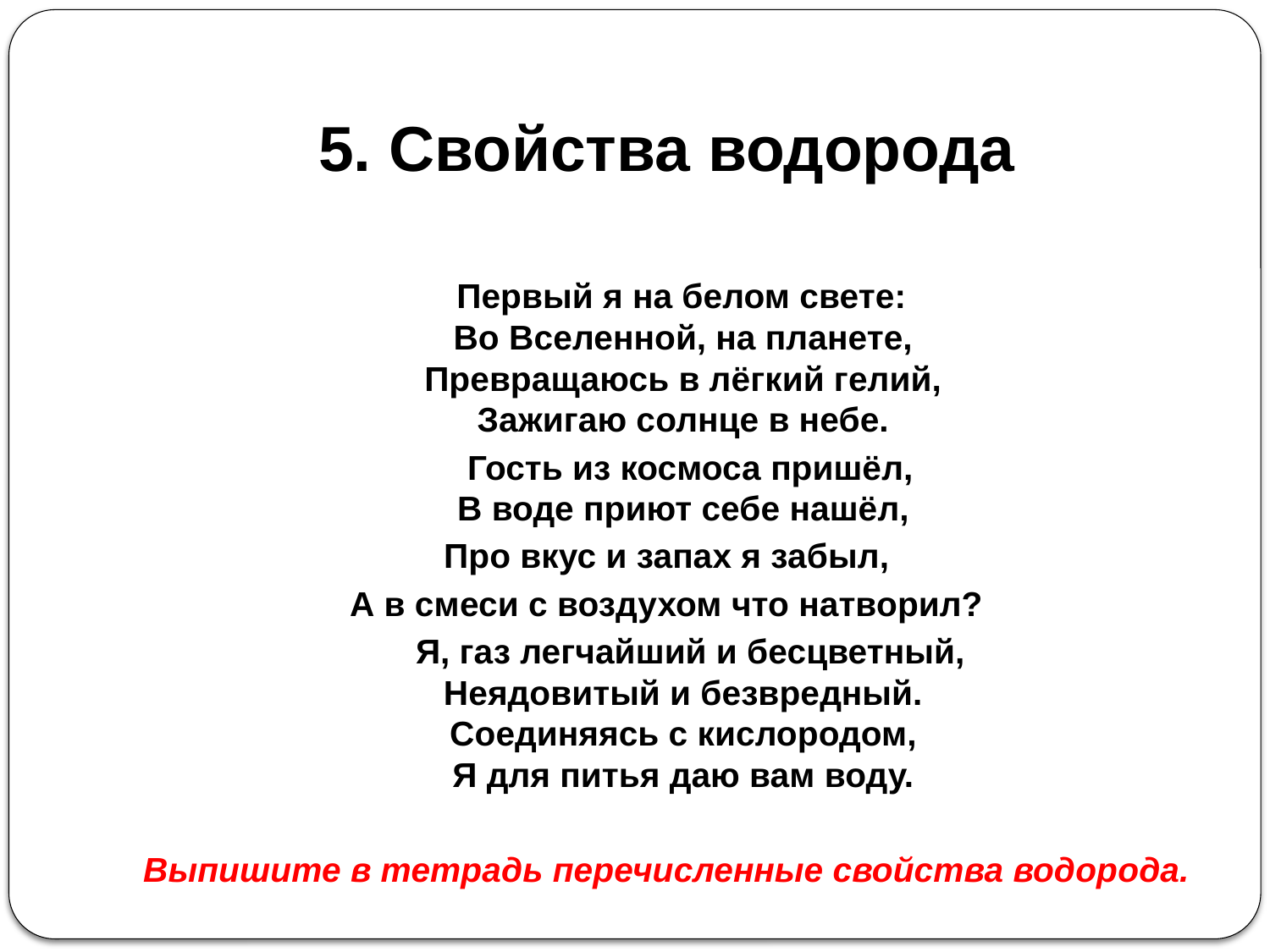

# 5. Свойства водорода
     Первый я на белом свете:
Во Вселенной, на планете,
Превращаюсь в лёгкий гелий,
Зажигаю солнце в небе.
     Гость из космоса пришёл,
В воде приют себе нашёл,
Про вкус и запах я забыл,
А в смеси с воздухом что натворил?
     Я, газ легчайший и бесцветный,
Неядовитый и безвредный.
Соединяясь с кислородом,
Я для питья даю вам воду.

Выпишите в тетрадь перечисленные свойства водорода.